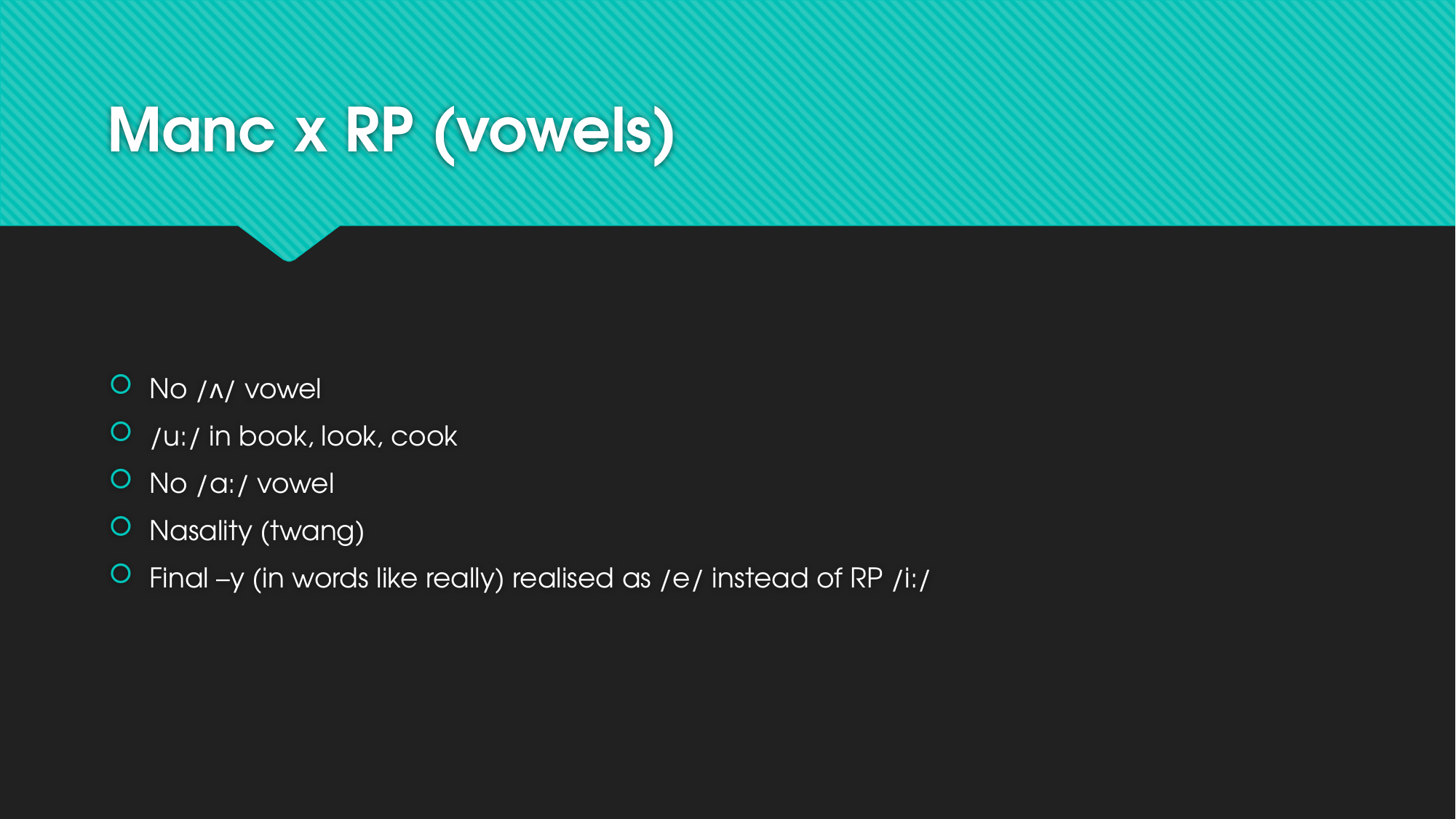

# Manc x RP (vowels)
No /ʌ/ vowel
/u:/ in book, look, cook
No /a:/ vowel
Nasality (twang)
Final –y (in words like really) realised as /e/ instead of RP /i:/